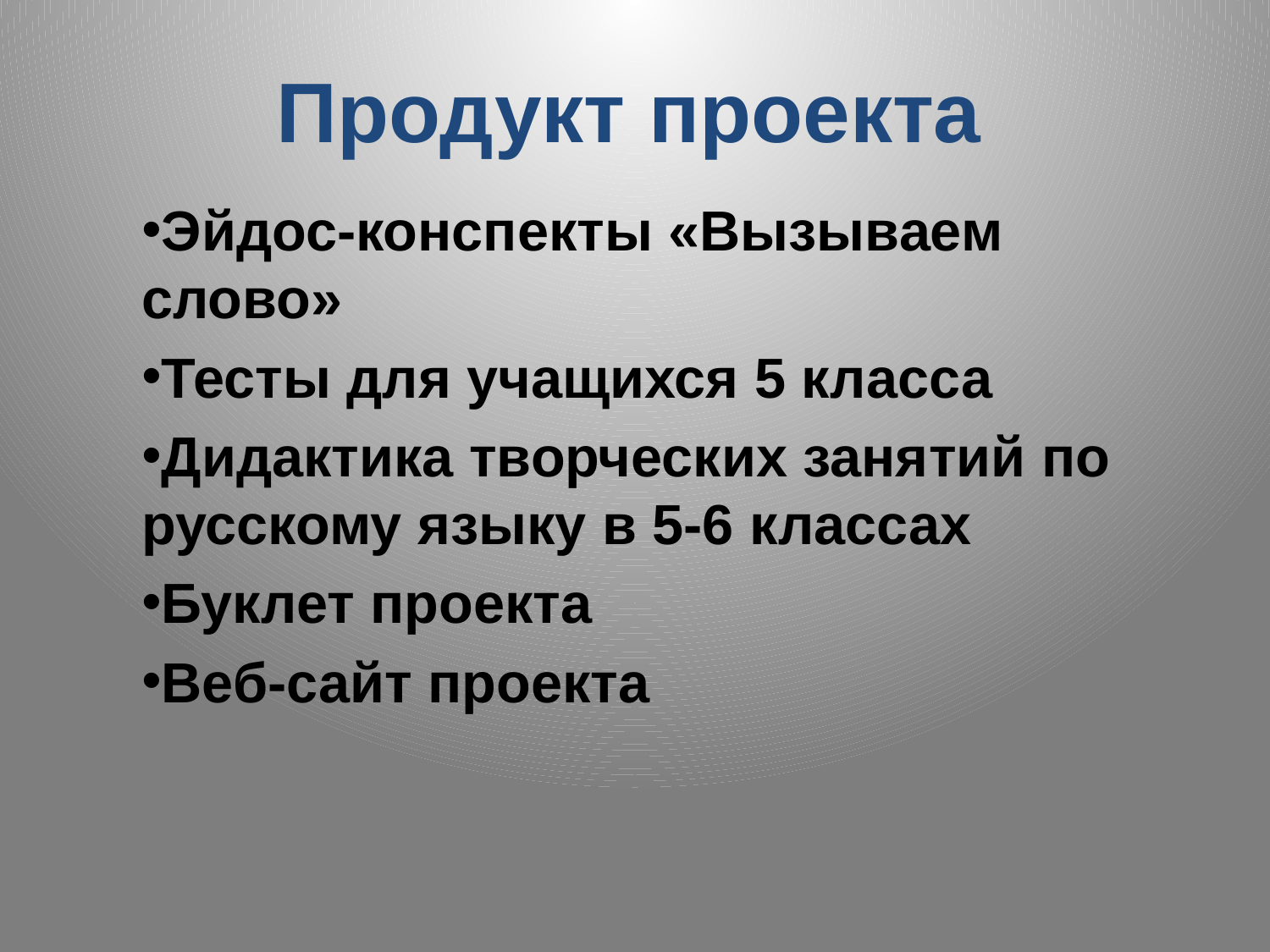

# Продукт проекта
Эйдос-конспекты «Вызываем слово»
Тесты для учащихся 5 класса
Дидактика творческих занятий по русскому языку в 5-6 классах
Буклет проекта
Веб-сайт проекта